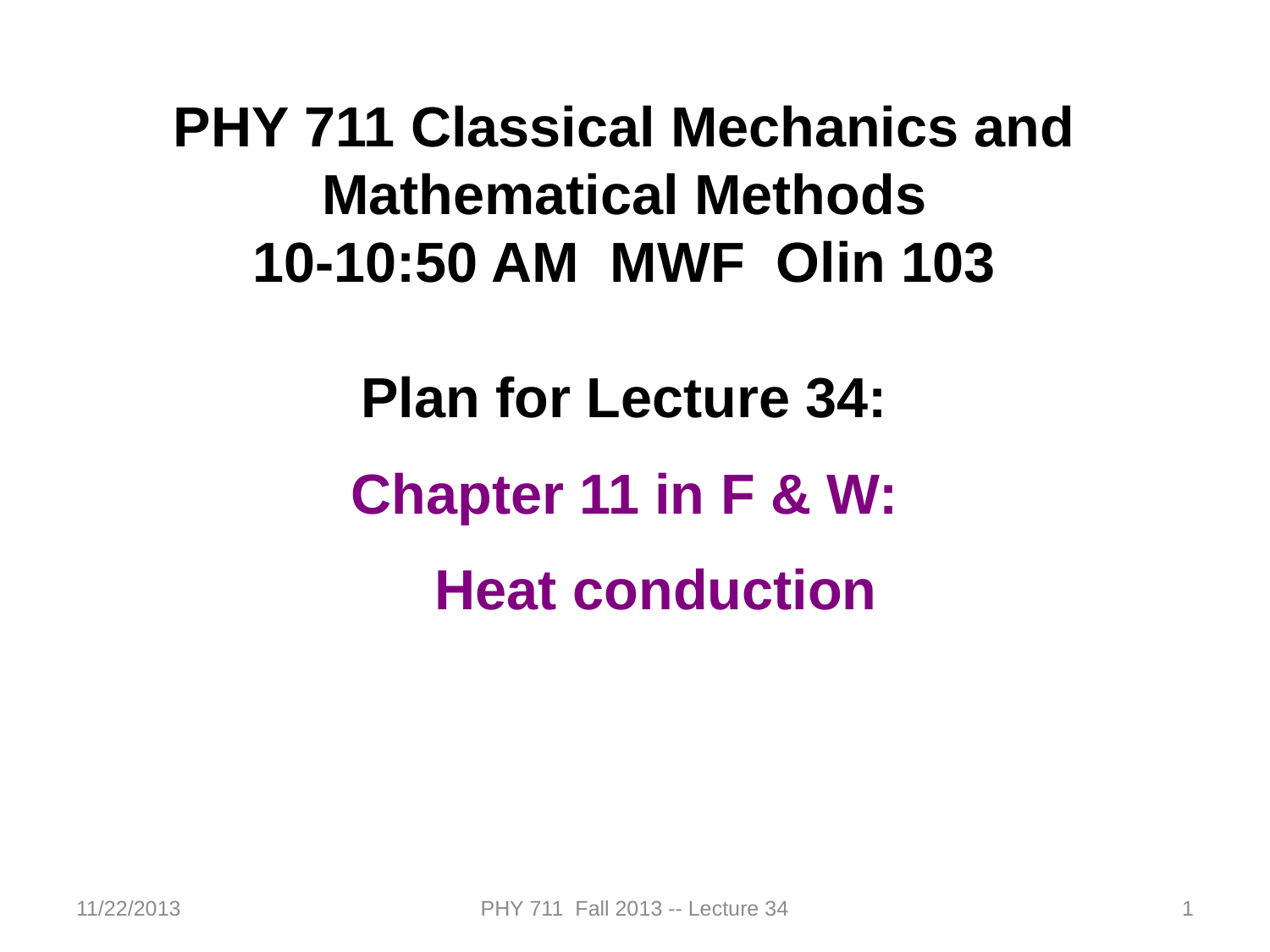

PHY 711 Classical Mechanics and Mathematical Methods
10-10:50 AM  MWF  Olin 103

Plan for Lecture 34:
Chapter 11 in F & W:
Heat conduction

11/22/2013
PHY 711  Fall 2013 -- Lecture 34
1